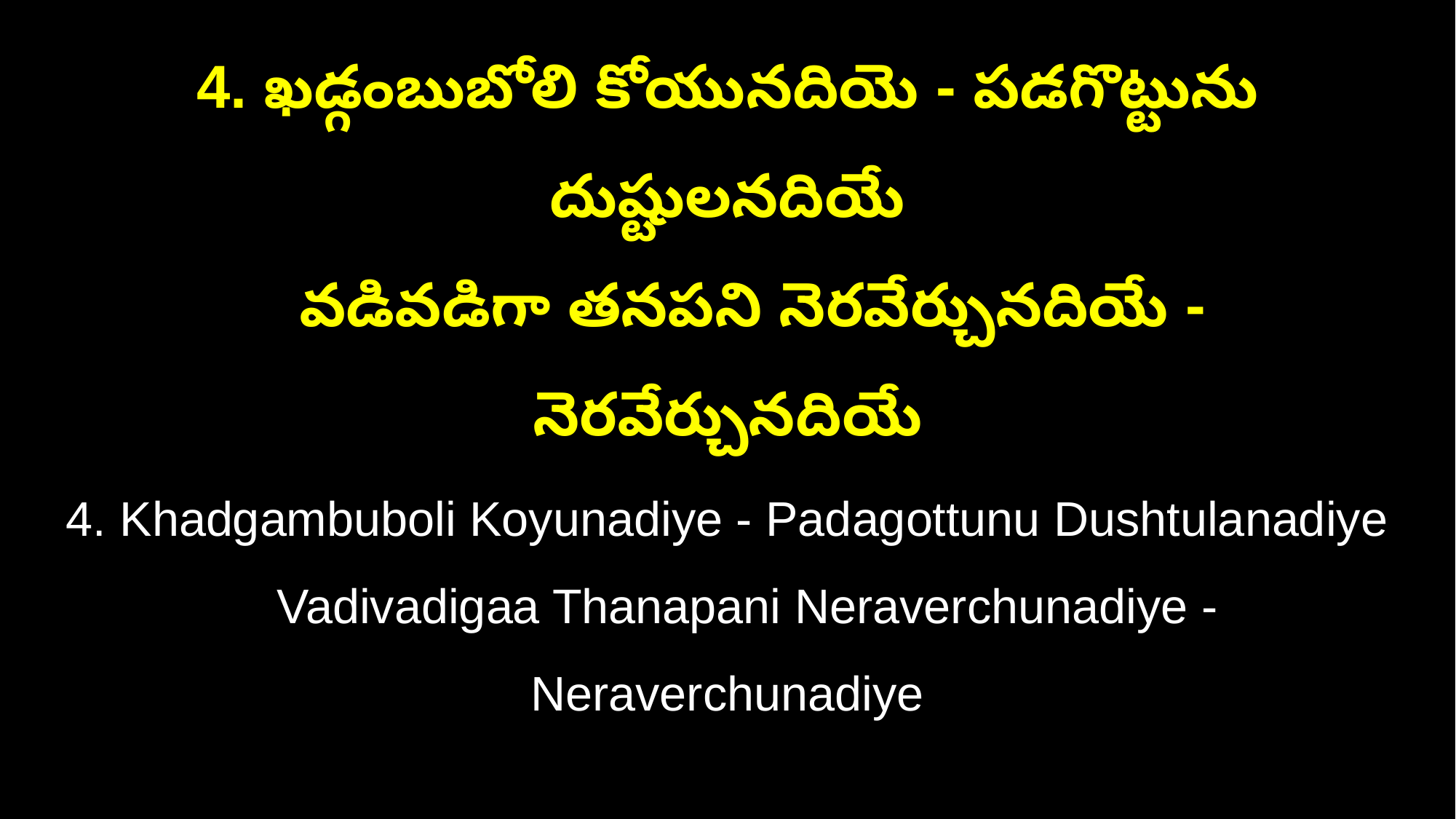

4. ఖడ్గంబుబోలి కోయునదియె - పడగొట్టును దుష్టులనదియే
   వడివడిగా తనపని నెరవేర్చునదియే - నెరవేర్చునదియే
4. Khadgambuboli Koyunadiye - Padagottunu Dushtulanadiye
   Vadivadigaa Thanapani Neraverchunadiye - Neraverchunadiye